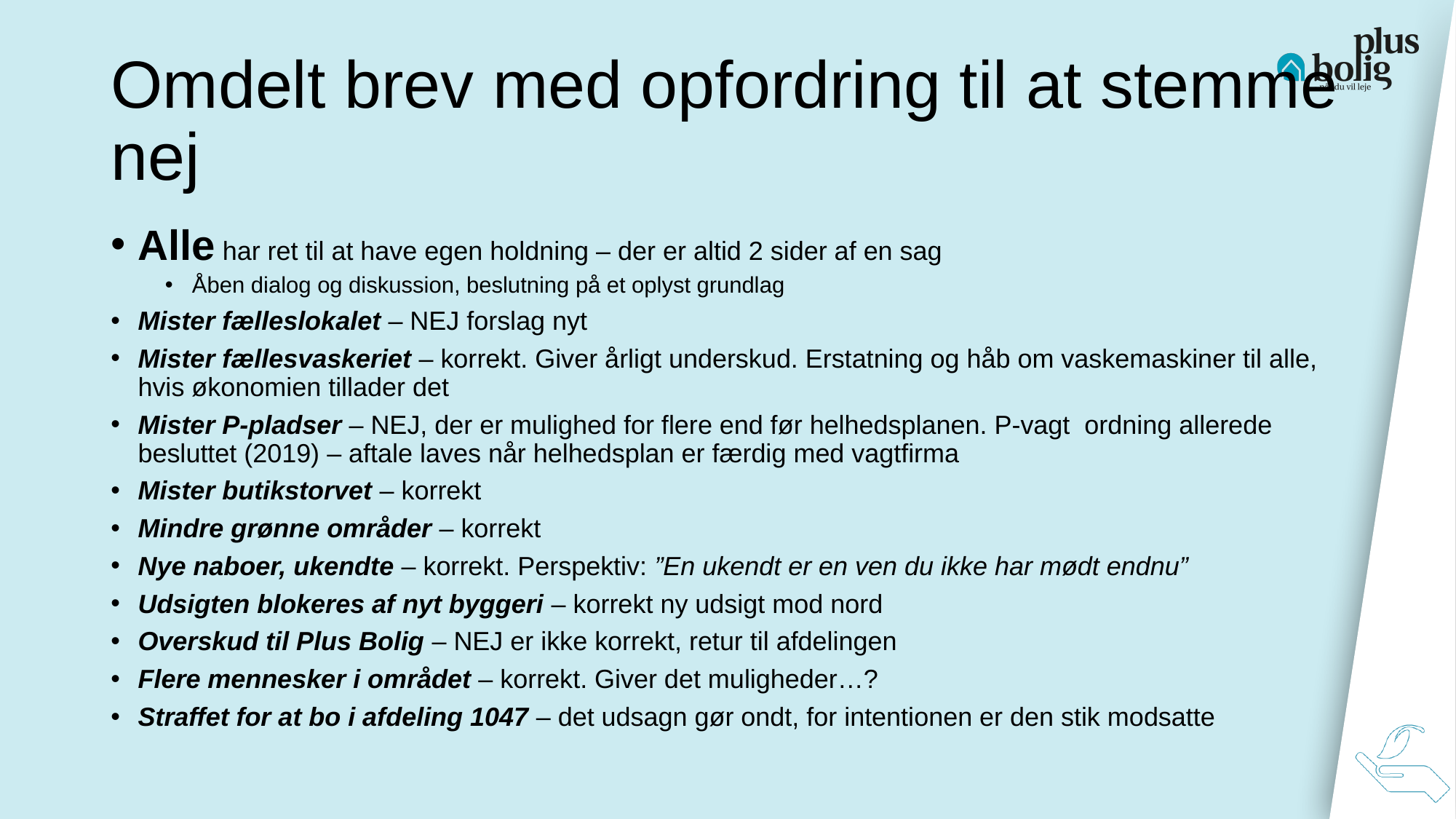

# Omdelt brev med opfordring til at stemme nej
Alle har ret til at have egen holdning – der er altid 2 sider af en sag
Åben dialog og diskussion, beslutning på et oplyst grundlag
Mister fælleslokalet – NEJ forslag nyt
Mister fællesvaskeriet – korrekt. Giver årligt underskud. Erstatning og håb om vaskemaskiner til alle, hvis økonomien tillader det
Mister P-pladser – NEJ, der er mulighed for flere end før helhedsplanen. P-vagt  ordning allerede besluttet (2019) – aftale laves når helhedsplan er færdig med vagtfirma
Mister butikstorvet – korrekt
Mindre grønne områder – korrekt
Nye naboer, ukendte – korrekt. Perspektiv: ”En ukendt er en ven du ikke har mødt endnu”
Udsigten blokeres af nyt byggeri – korrekt ny udsigt mod nord
Overskud til Plus Bolig – NEJ er ikke korrekt, retur til afdelingen
Flere mennesker i området – korrekt. Giver det muligheder…?
Straffet for at bo i afdeling 1047 – det udsagn gør ondt, for intentionen er den stik modsatte